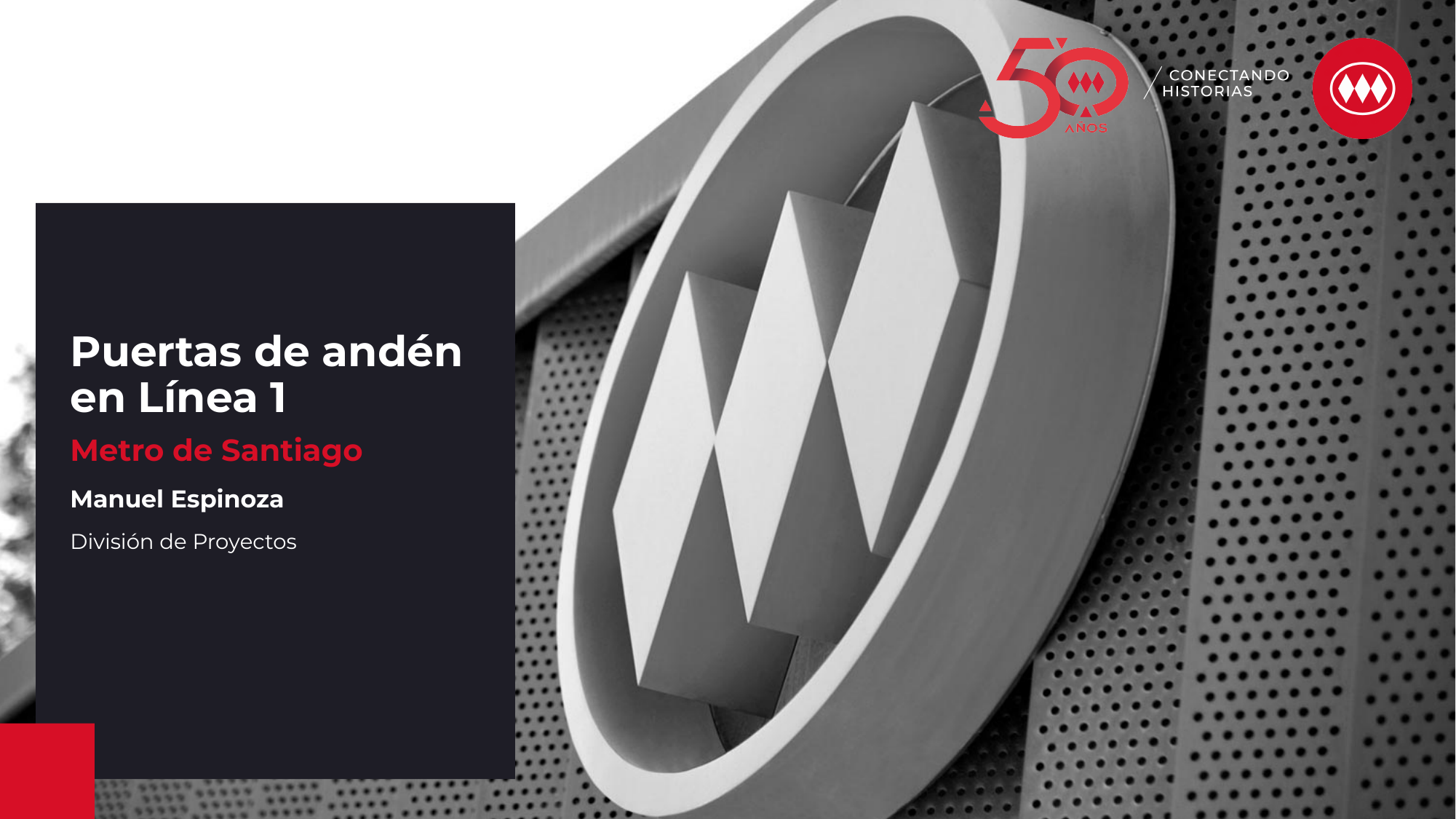

# Puertas de andén en Línea 1
Metro de Santiago
Manuel Espinoza
División de Proyectos